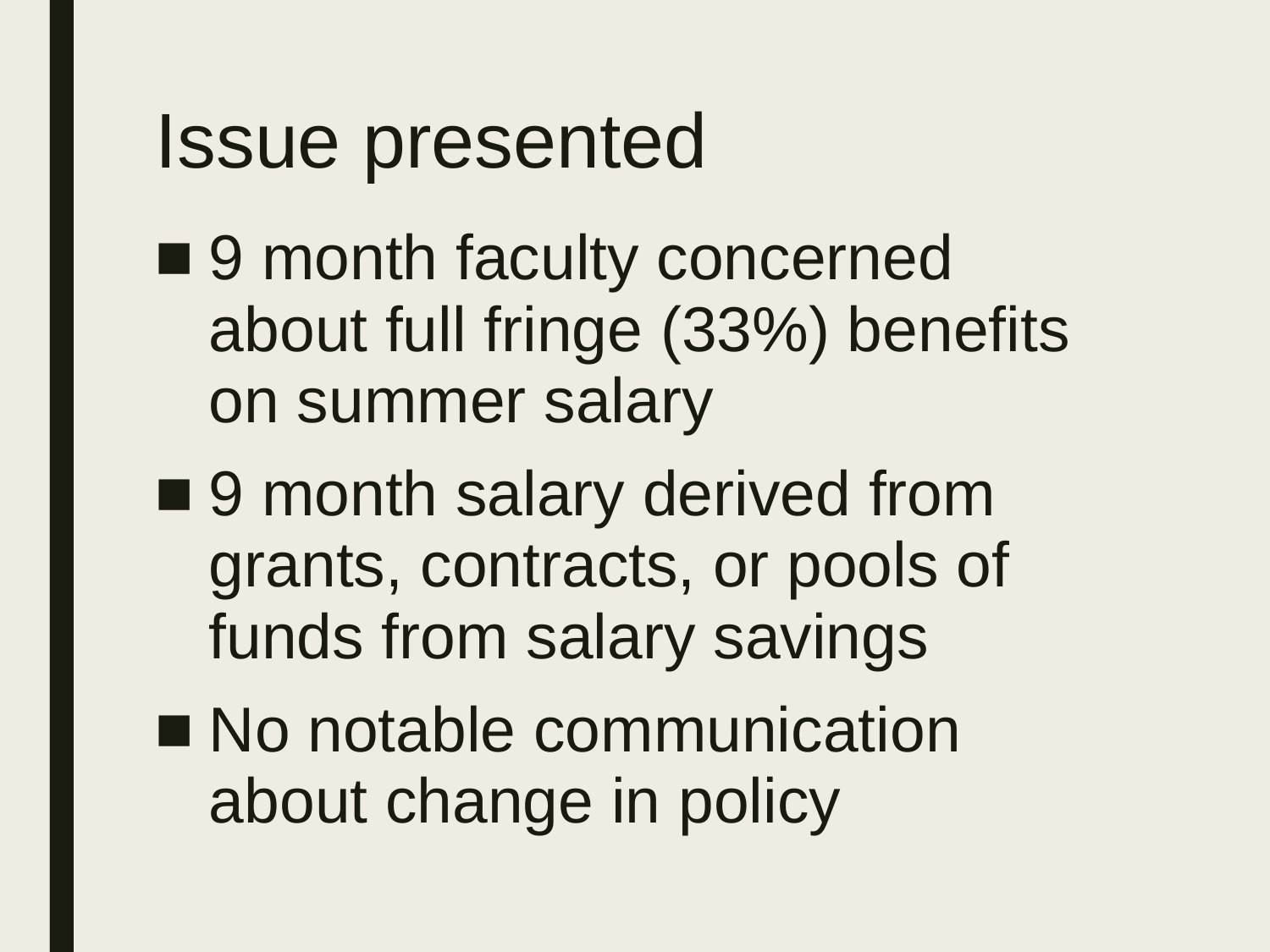

# Issue presented
9 month faculty concerned about full fringe (33%) benefits on summer salary
9 month salary derived from grants, contracts, or pools of funds from salary savings
No notable communication about change in policy